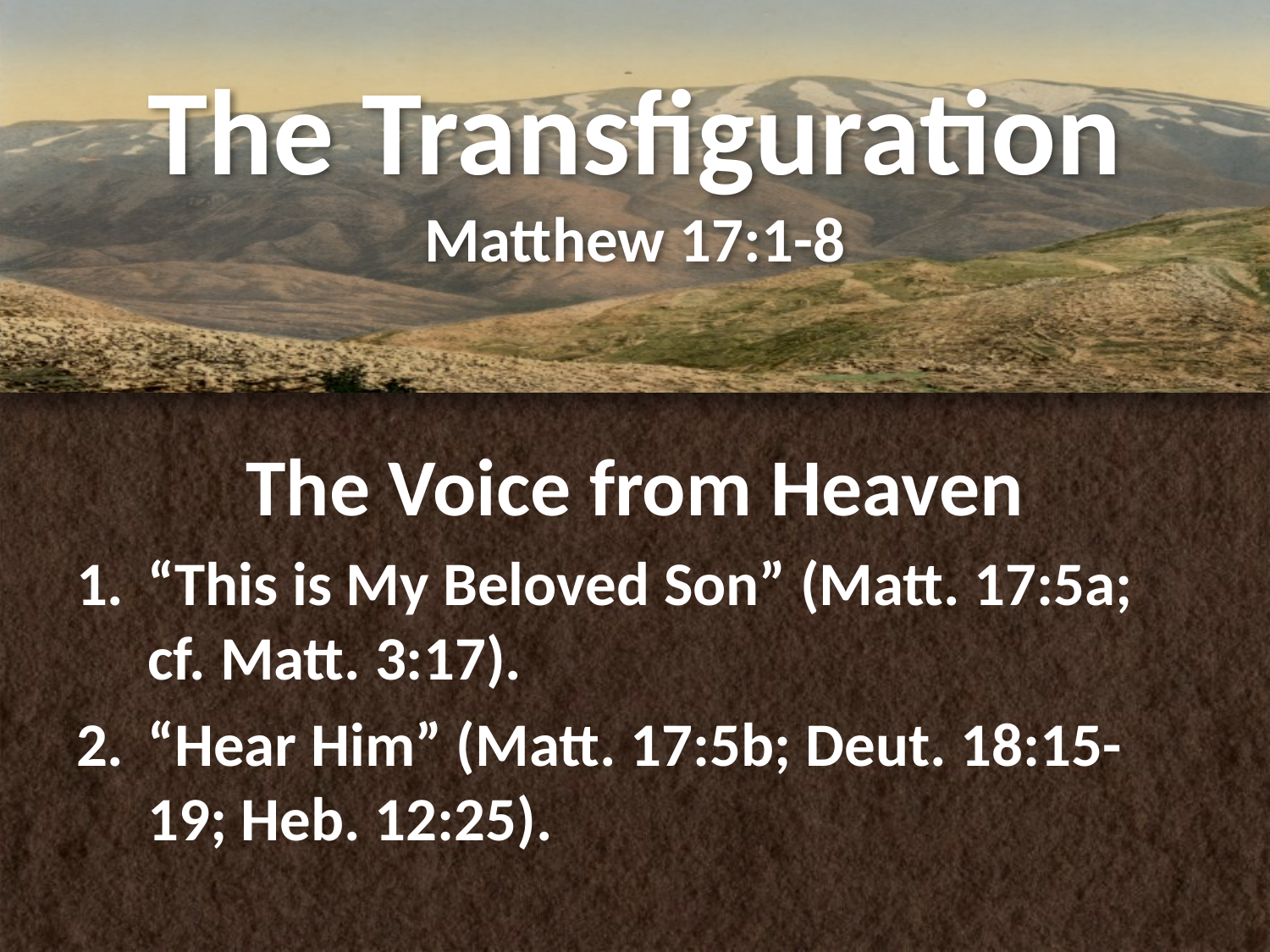

# The Transfiguration Matthew 17:1-8
The Voice from Heaven
“This is My Beloved Son” (Matt. 17:5a; cf. Matt. 3:17).
“Hear Him” (Matt. 17:5b; Deut. 18:15-19; Heb. 12:25).